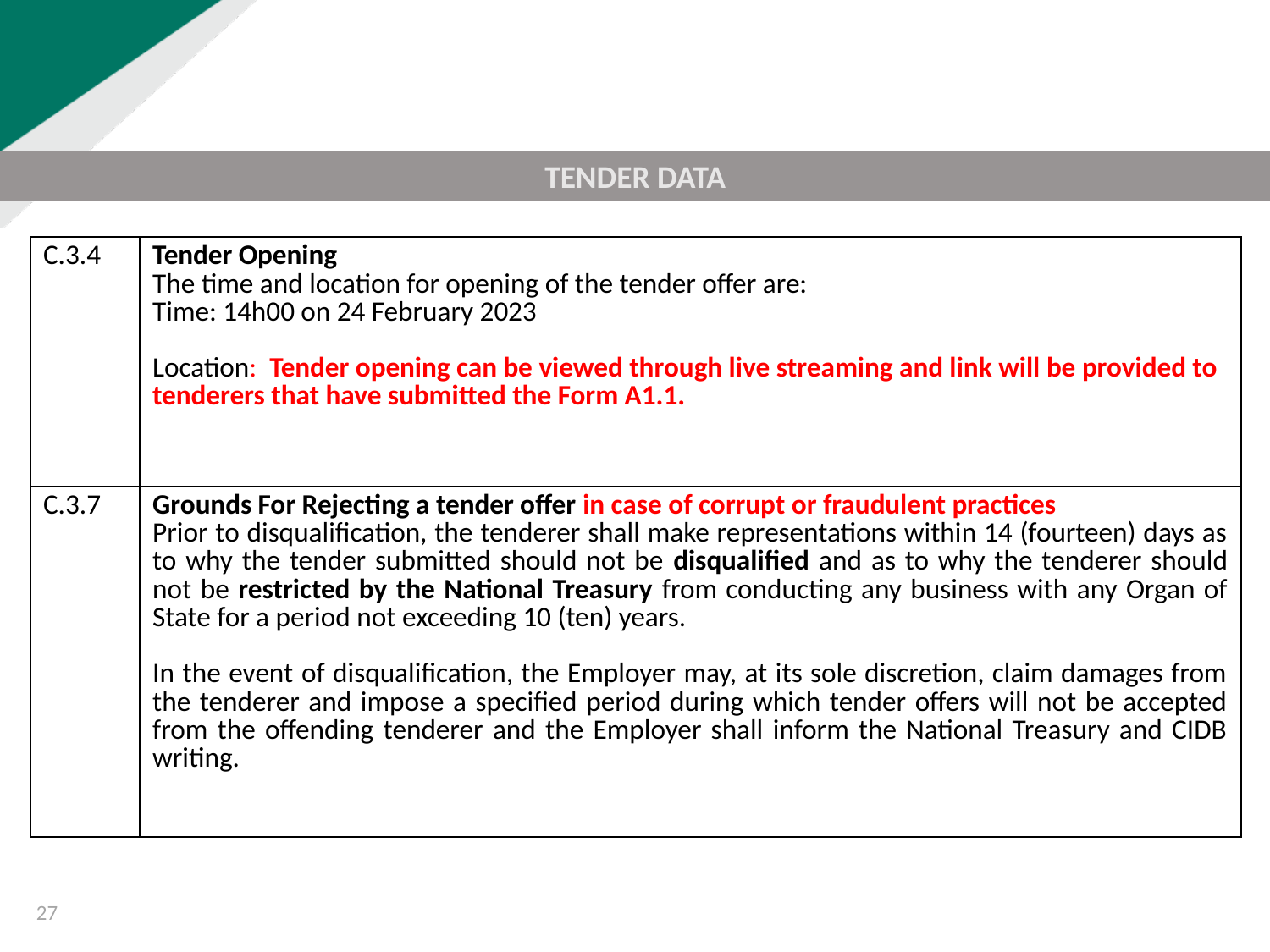

TENDER DATA
| C.3.4 | Tender Opening The time and location for opening of the tender offer are: Time: 14h00 on 24 February 2023 Location: Tender opening can be viewed through live streaming and link will be provided to tenderers that have submitted the Form A1.1. |
| --- | --- |
| C.3.7 | Grounds For Rejecting a tender offer in case of corrupt or fraudulent practices Prior to disqualification, the tenderer shall make representations within 14 (fourteen) days as to why the tender submitted should not be disqualified and as to why the tenderer should not be restricted by the National Treasury from conducting any business with any Organ of State for a period not exceeding 10 (ten) years.   In the event of disqualification, the Employer may, at its sole discretion, claim damages from the tenderer and impose a specified period during which tender offers will not be accepted from the offending tenderer and the Employer shall inform the National Treasury and CIDB writing. |